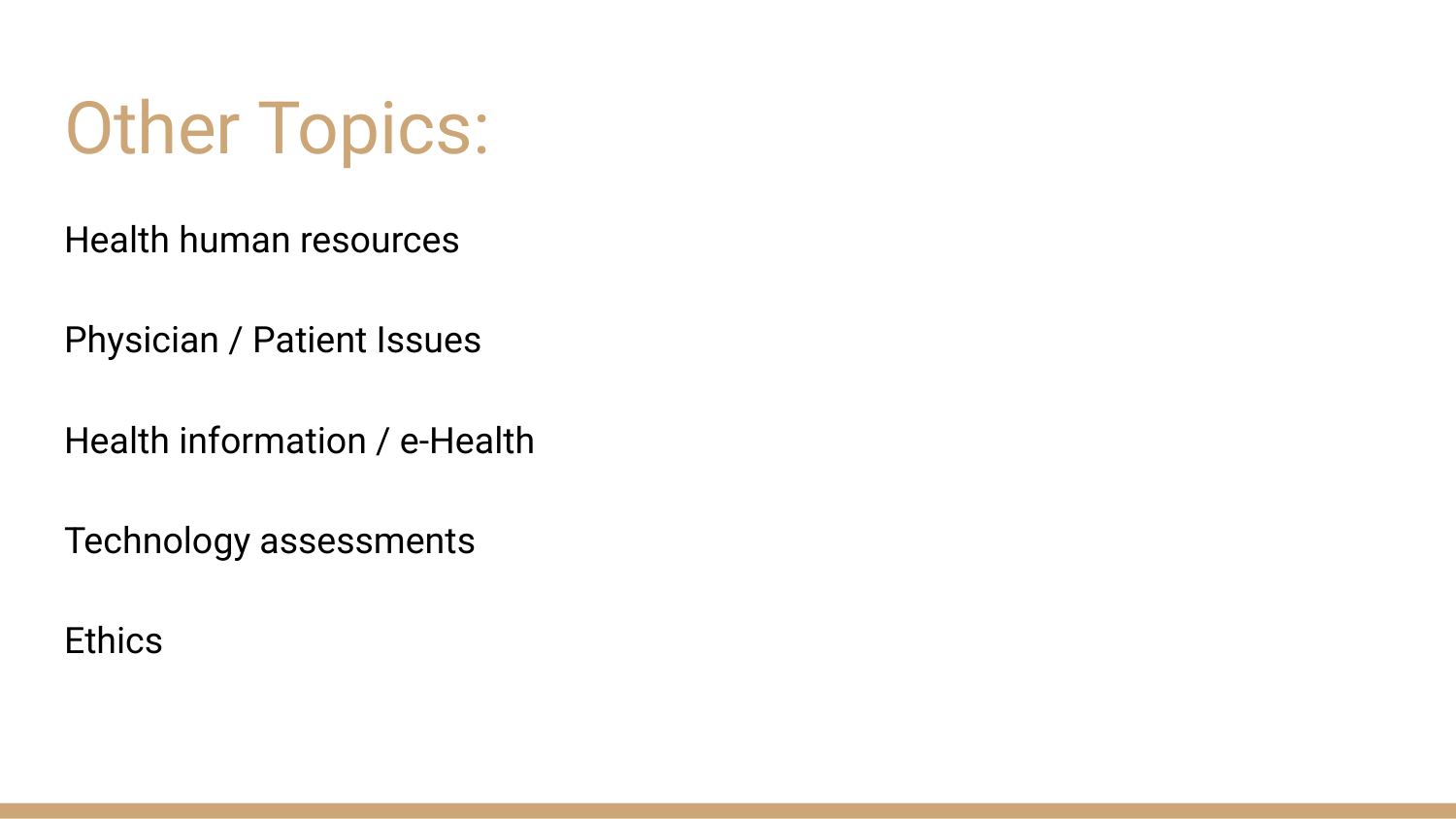

# Other Topics:
Health human resources

Physician / Patient Issues

Health information / e-Health

Technology assessments

Ethics